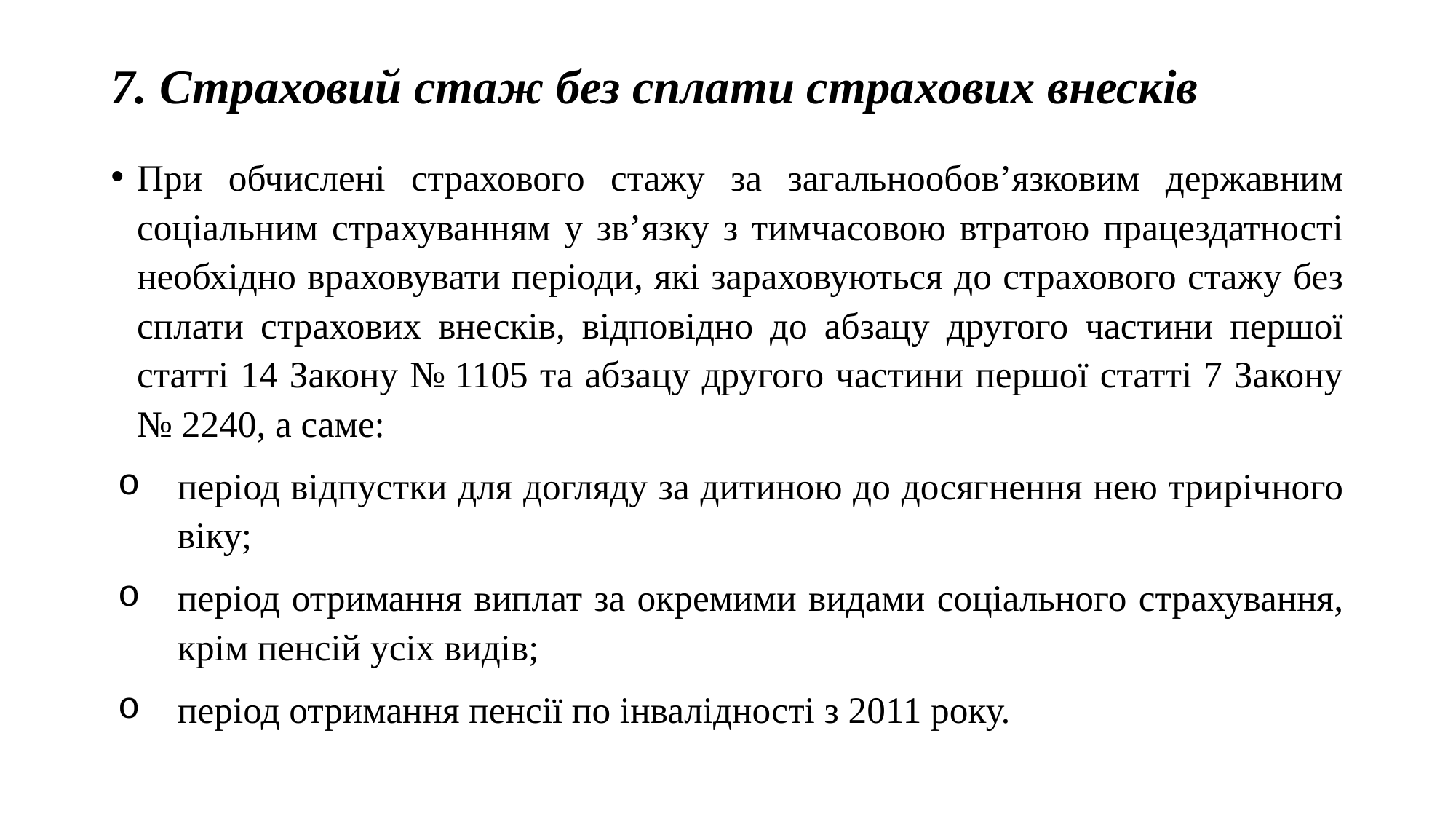

# 7. Страховий стаж без сплати страхових внесків
При обчислені страхового стажу за загальнообов’язковим державним соціальним страхуванням у зв’язку з тимчасовою втратою працездатності необхідно враховувати періоди, які зараховуються до страхового стажу без сплати страхових внесків, відповідно до абзацу другого частини першої статті 14 Закону № 1105 та абзацу другого частини першої статті 7 Закону № 2240, а саме:
період відпустки для догляду за дитиною до досягнення нею трирічного віку;
період отримання виплат за окремими видами соціального страхування, крім пенсій усіх видів;
період отримання пенсії по інвалідності з 2011 року.